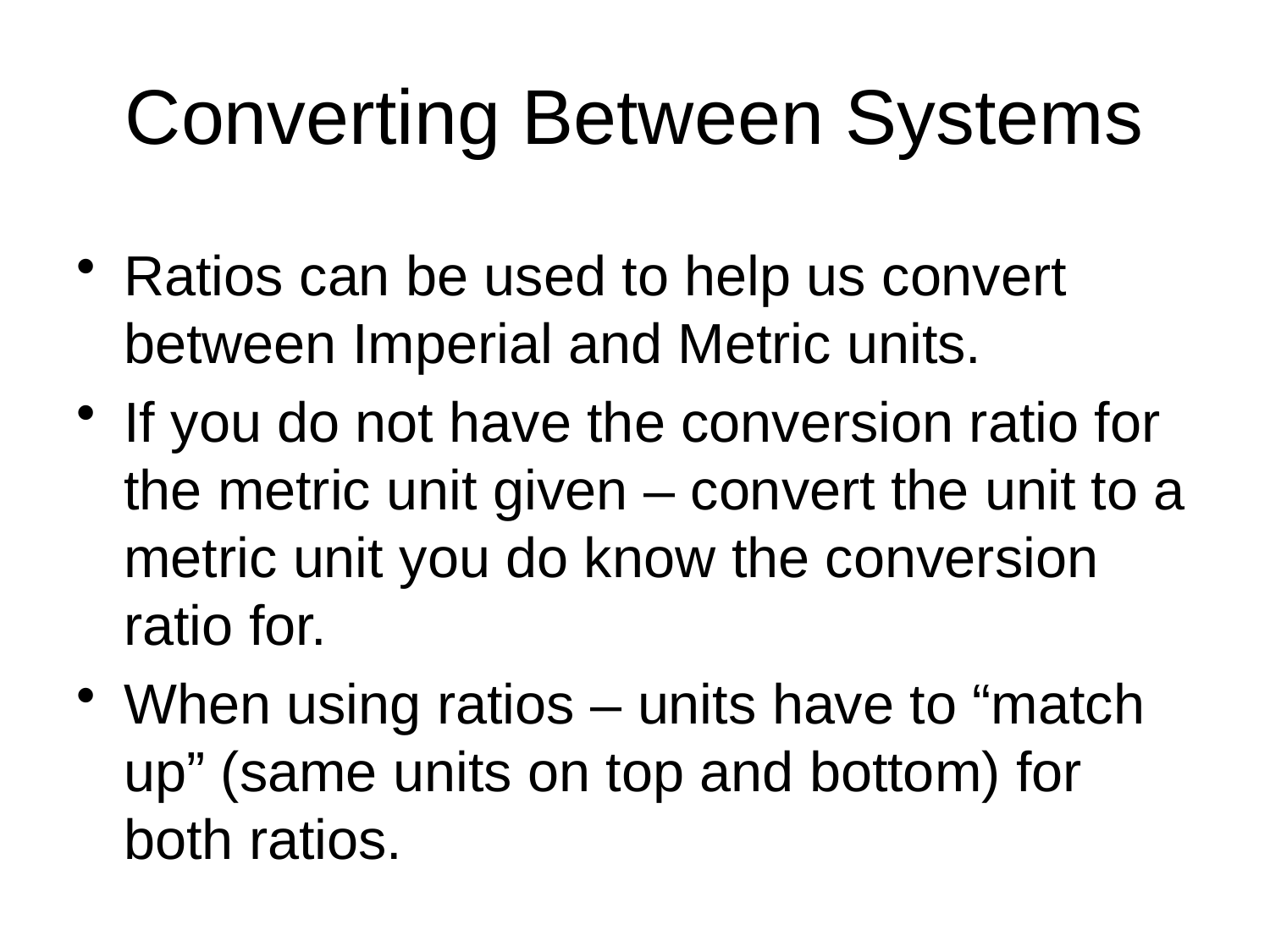

# Converting Between Systems
Ratios can be used to help us convert between Imperial and Metric units.
If you do not have the conversion ratio for the metric unit given – convert the unit to a metric unit you do know the conversion ratio for.
When using ratios – units have to “match up” (same units on top and bottom) for both ratios.